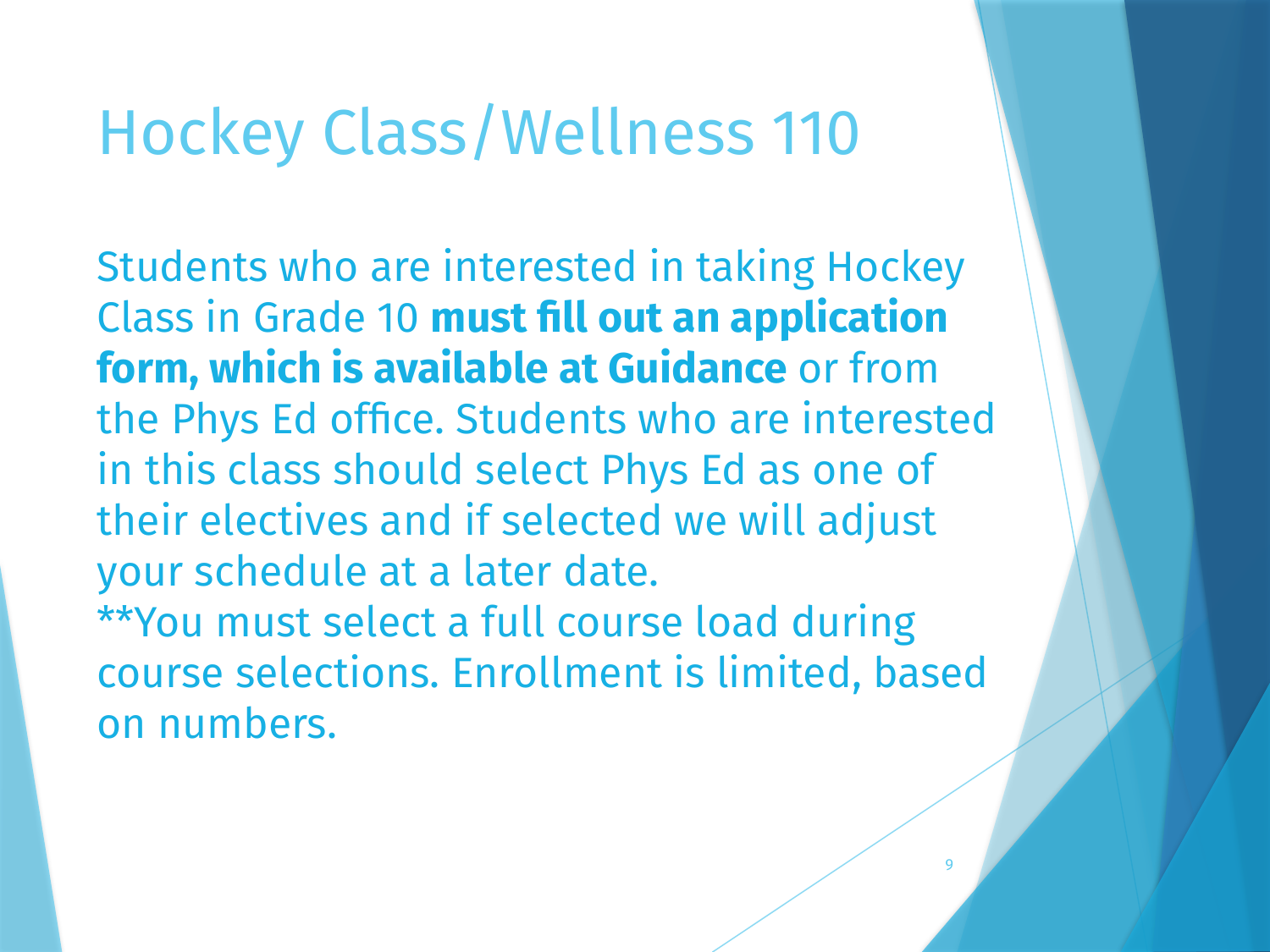

# Hockey Class/Wellness 110
Students who are interested in taking Hockey Class in Grade 10 must fill out an application form, which is available at Guidance or from the Phys Ed office. Students who are interested in this class should select Phys Ed as one of their electives and if selected we will adjust your schedule at a later date.
**You must select a full course load during course selections. Enrollment is limited, based on numbers.
9